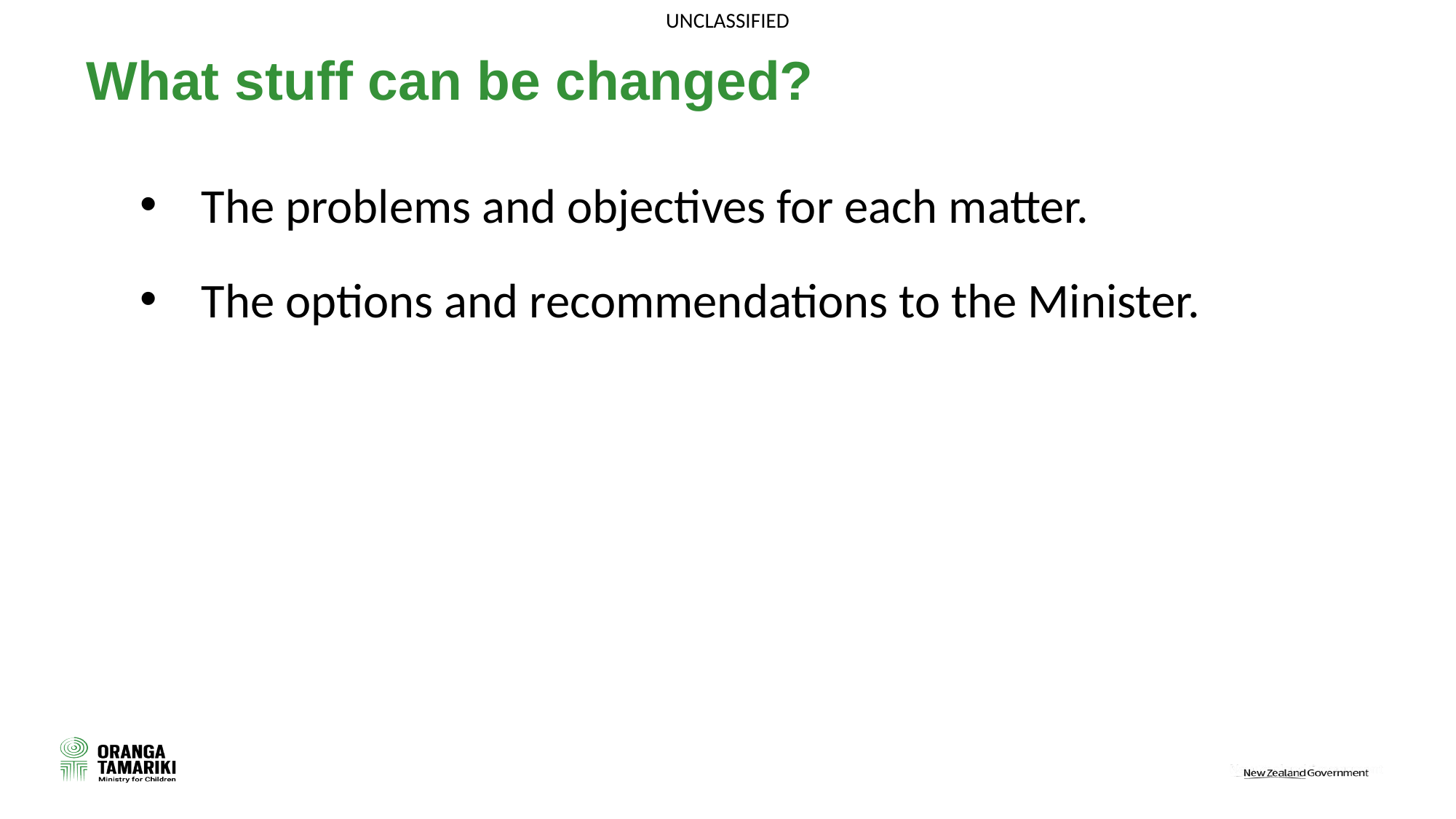

# What stuff can be changed?
The problems and objectives for each matter.
The options and recommendations to the Minister.